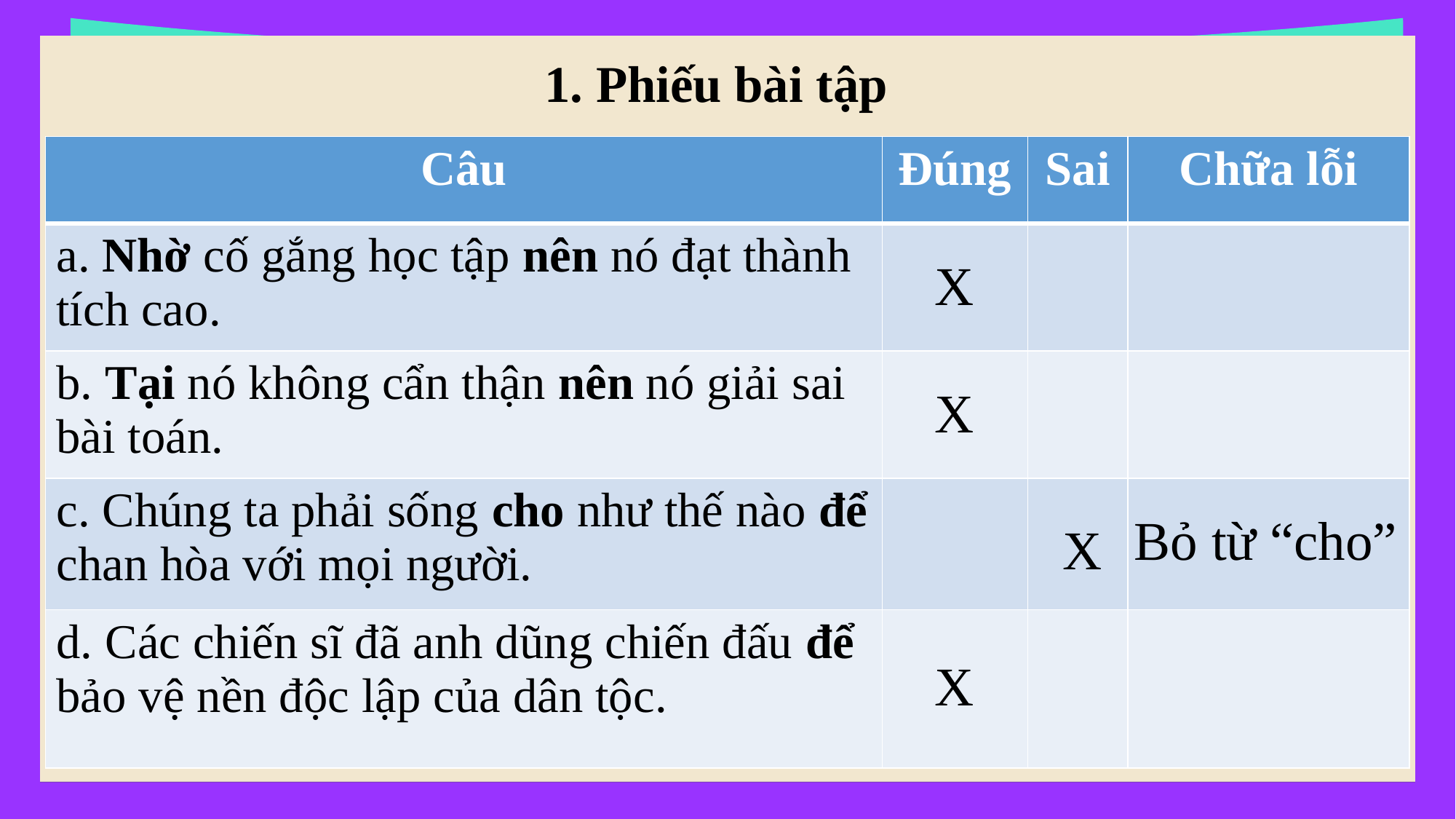

1. Phiếu bài tập
| Câu | Đúng | Sai | Chữa lỗi |
| --- | --- | --- | --- |
| a. Nhờ cố gắng học tập nên nó đạt thành tích cao. |  |  |  |
| b. Tại nó không cẩn thận nên nó giải sai bài toán. |  |  |  |
| c. Chúng ta phải sống cho như thế nào để chan hòa với mọi người. |  |  |  |
| d. Các chiến sĩ đã anh dũng chiến đấu để bảo vệ nền độc lập của dân tộc. |  |  |  |
X
X
Bỏ từ “cho”
X
X